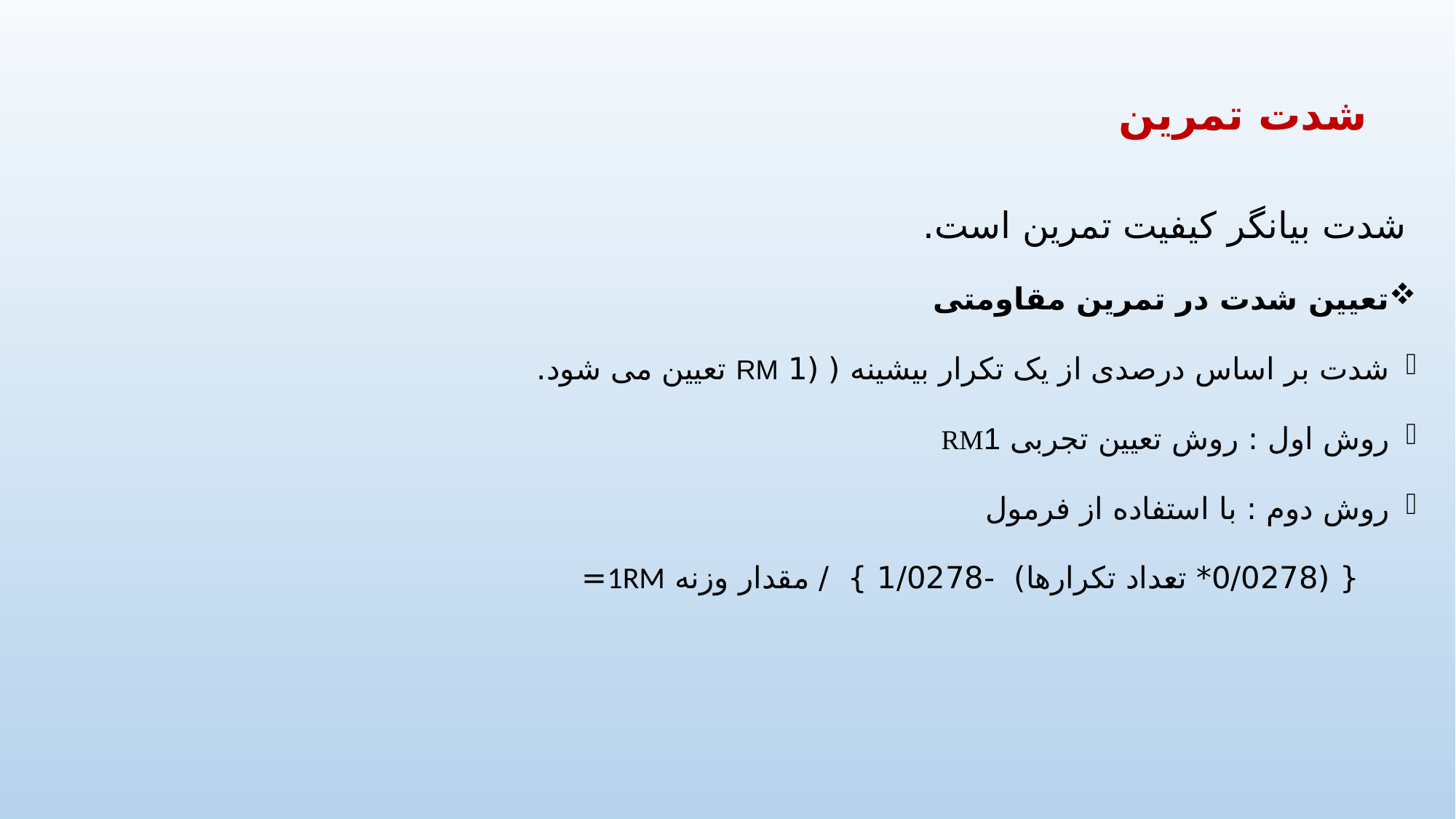

# شدت تمرین
 شدت بيانگر کيفيت تمرين است.
تعيين شدت در تمرين مقاومتی
شدت بر اساس درصدی از يک تکرار بيشينه ( (1 RM تعيين می شود.
روش اول : روش تعيين تجربی RM1
روش دوم : با استفاده از فرمول
      { (0/0278* تعداد تکرارها)  -1/0278 }  / مقدار وزنه 1RM=